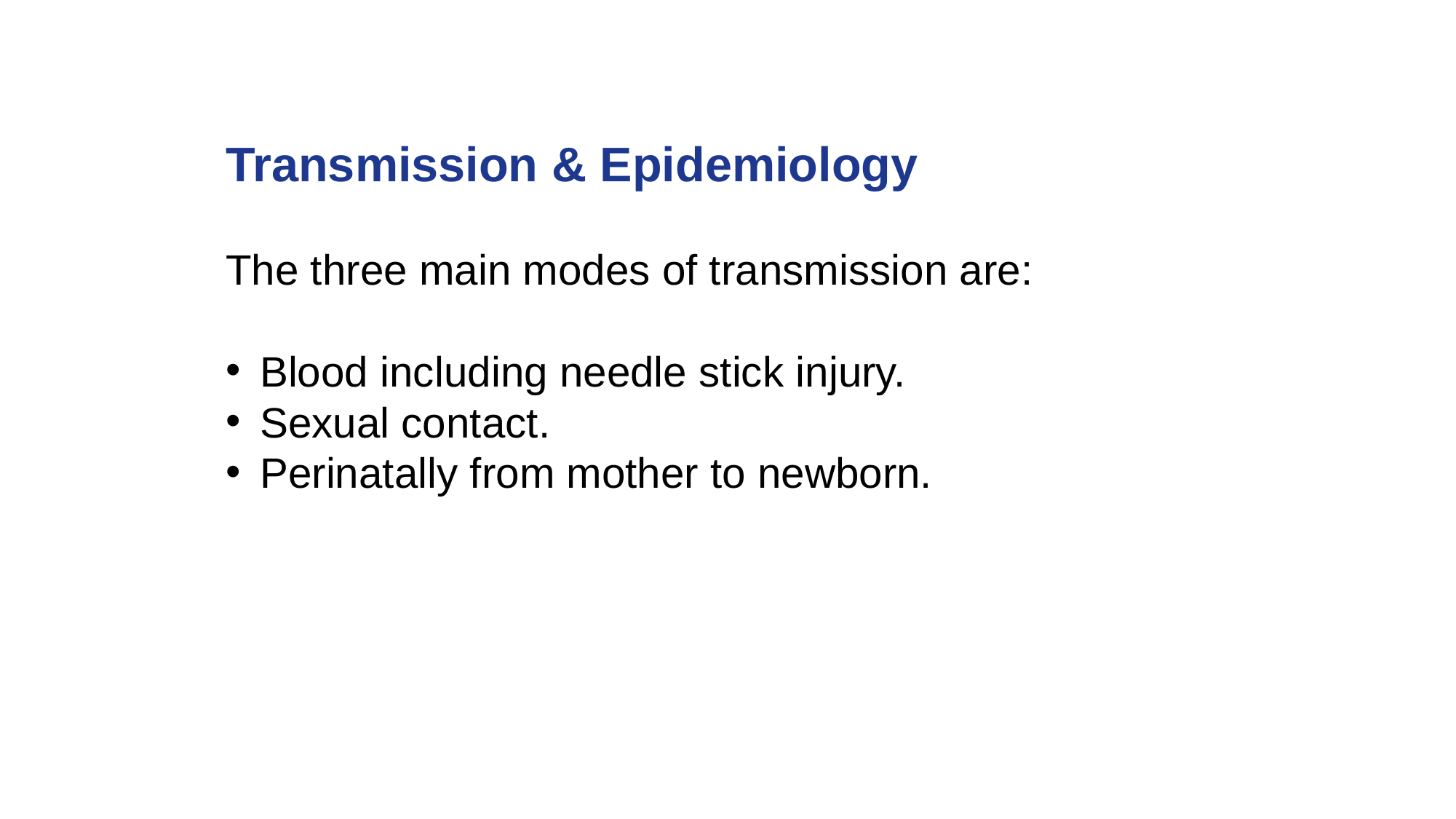

Transmission & Epidemiology

The three main modes of transmission are:

Blood including needle stick injury.
Sexual contact.
Perinatally from mother to newborn.